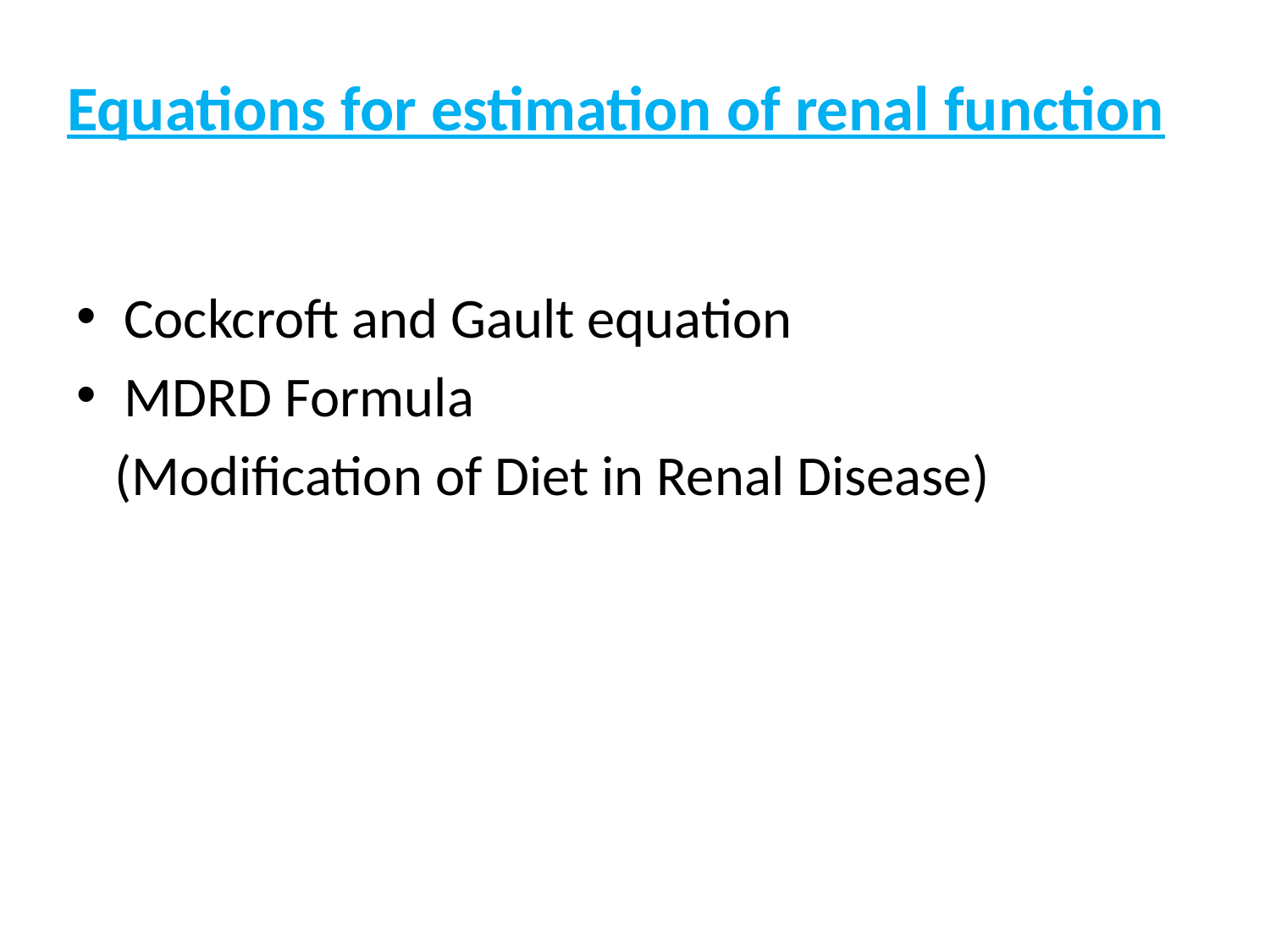

# Equations for estimation of renal function
Cockcroft and Gault equation
MDRD Formula
   (Modification of Diet in Renal Disease)